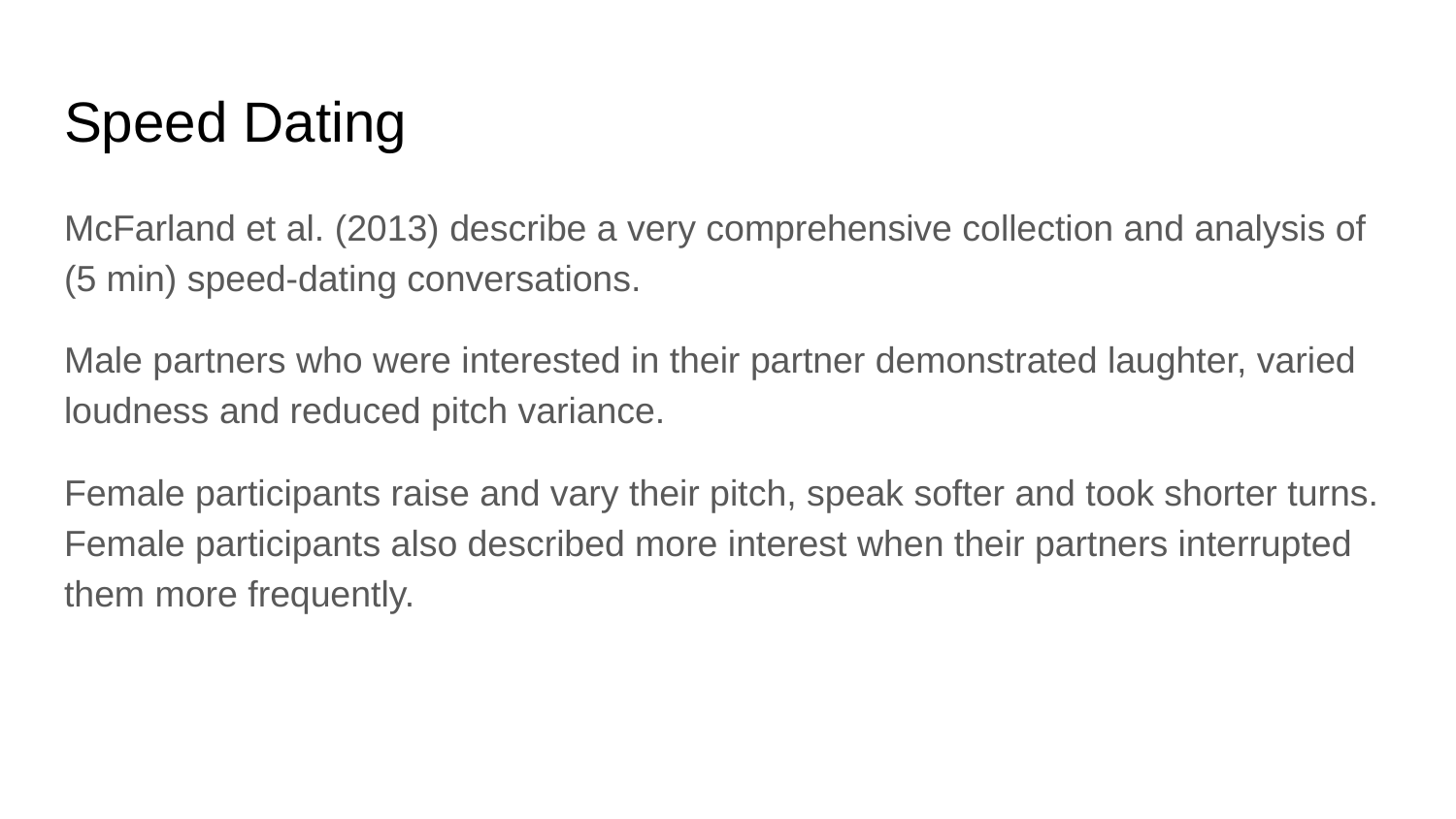

# Speed Dating
McFarland et al. (2013) describe a very comprehensive collection and analysis of (5 min) speed-dating conversations.
Male partners who were interested in their partner demonstrated laughter, varied loudness and reduced pitch variance.
Female participants raise and vary their pitch, speak softer and took shorter turns. Female participants also described more interest when their partners interrupted them more frequently.